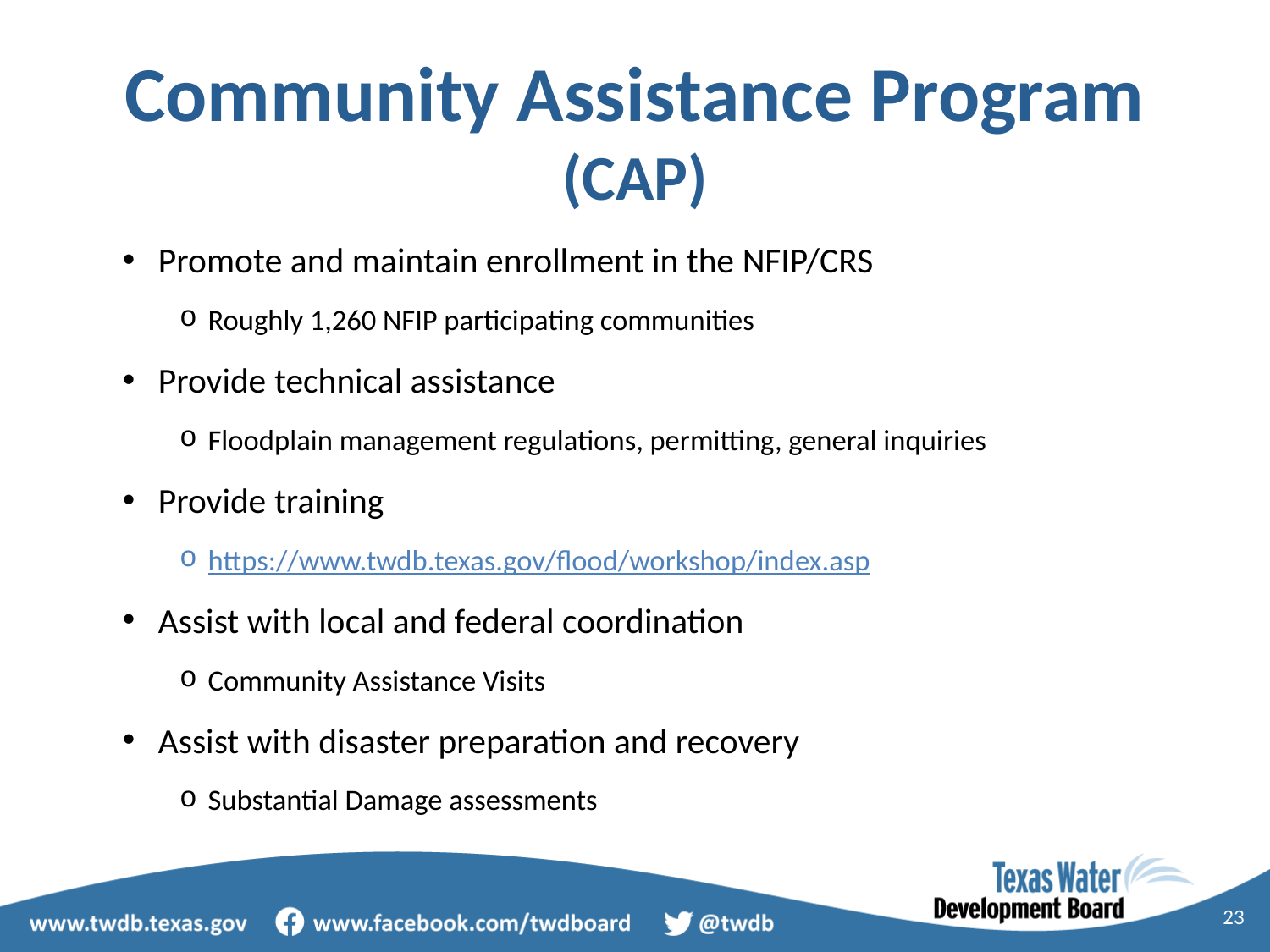

# Community Assistance Program (CAP)
Promote and maintain enrollment in the NFIP/CRS
Roughly 1,260 NFIP participating communities
Provide technical assistance
Floodplain management regulations, permitting, general inquiries
Provide training
https://www.twdb.texas.gov/flood/workshop/index.asp
Assist with local and federal coordination
Community Assistance Visits
Assist with disaster preparation and recovery
Substantial Damage assessments
23